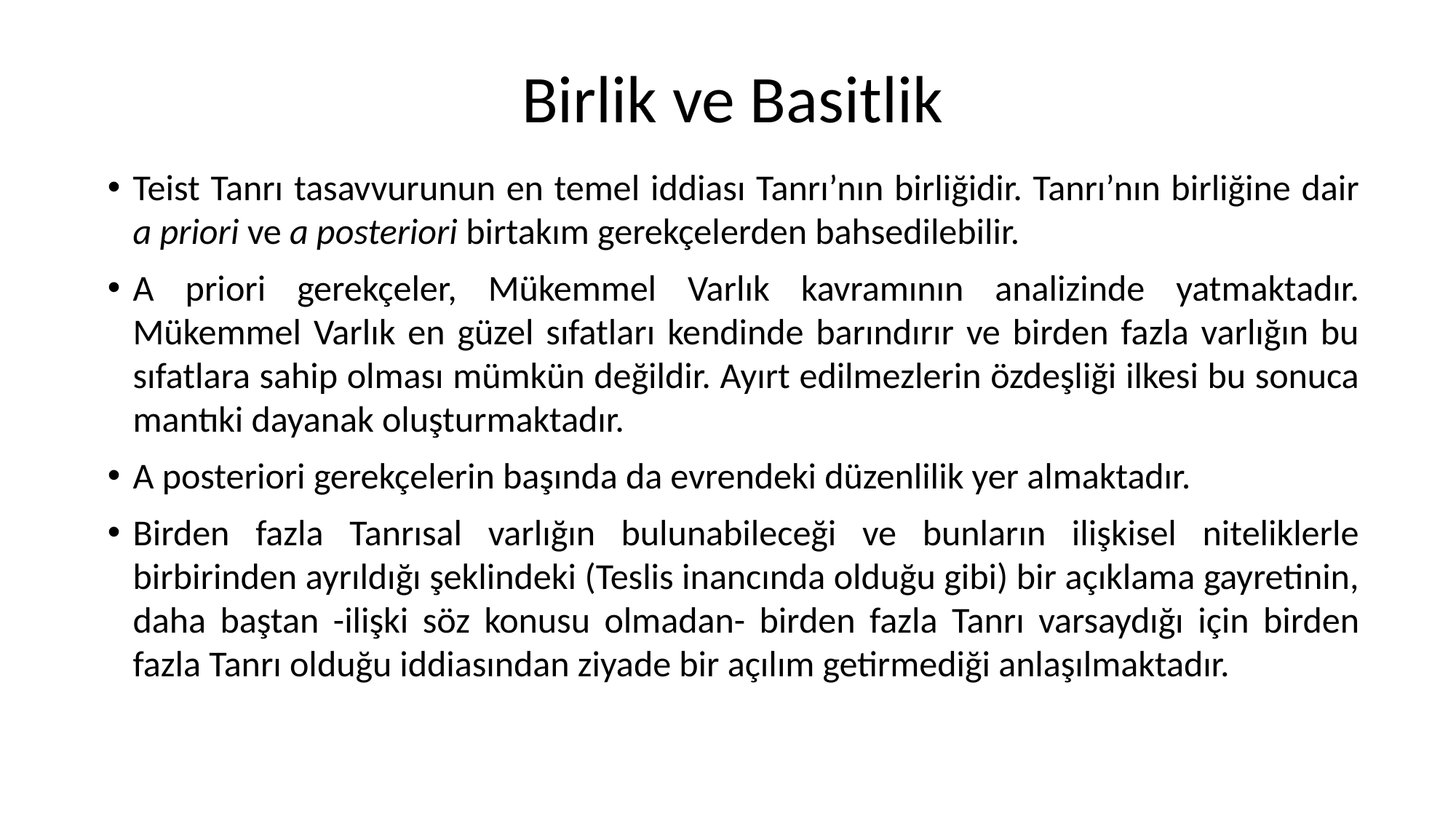

# Birlik ve Basitlik
Teist Tanrı tasavvurunun en temel iddiası Tanrı’nın birliğidir. Tanrı’nın birliğine dair a priori ve a posteriori birtakım gerekçelerden bahsedilebilir.
A priori gerekçeler, Mükemmel Varlık kavramının analizinde yatmaktadır. Mükemmel Varlık en güzel sıfatları kendinde barındırır ve birden fazla varlığın bu sıfatlara sahip olması mümkün değildir. Ayırt edilmezlerin özdeşliği ilkesi bu sonuca mantıki dayanak oluşturmaktadır.
A posteriori gerekçelerin başında da evrendeki düzenlilik yer almaktadır.
Birden fazla Tanrısal varlığın bulunabileceği ve bunların ilişkisel niteliklerle birbirinden ayrıldığı şeklindeki (Teslis inancında olduğu gibi) bir açıklama gayretinin, daha baştan -ilişki söz konusu olmadan- birden fazla Tanrı varsaydığı için birden fazla Tanrı olduğu iddiasından ziyade bir açılım getirmediği anlaşılmaktadır.